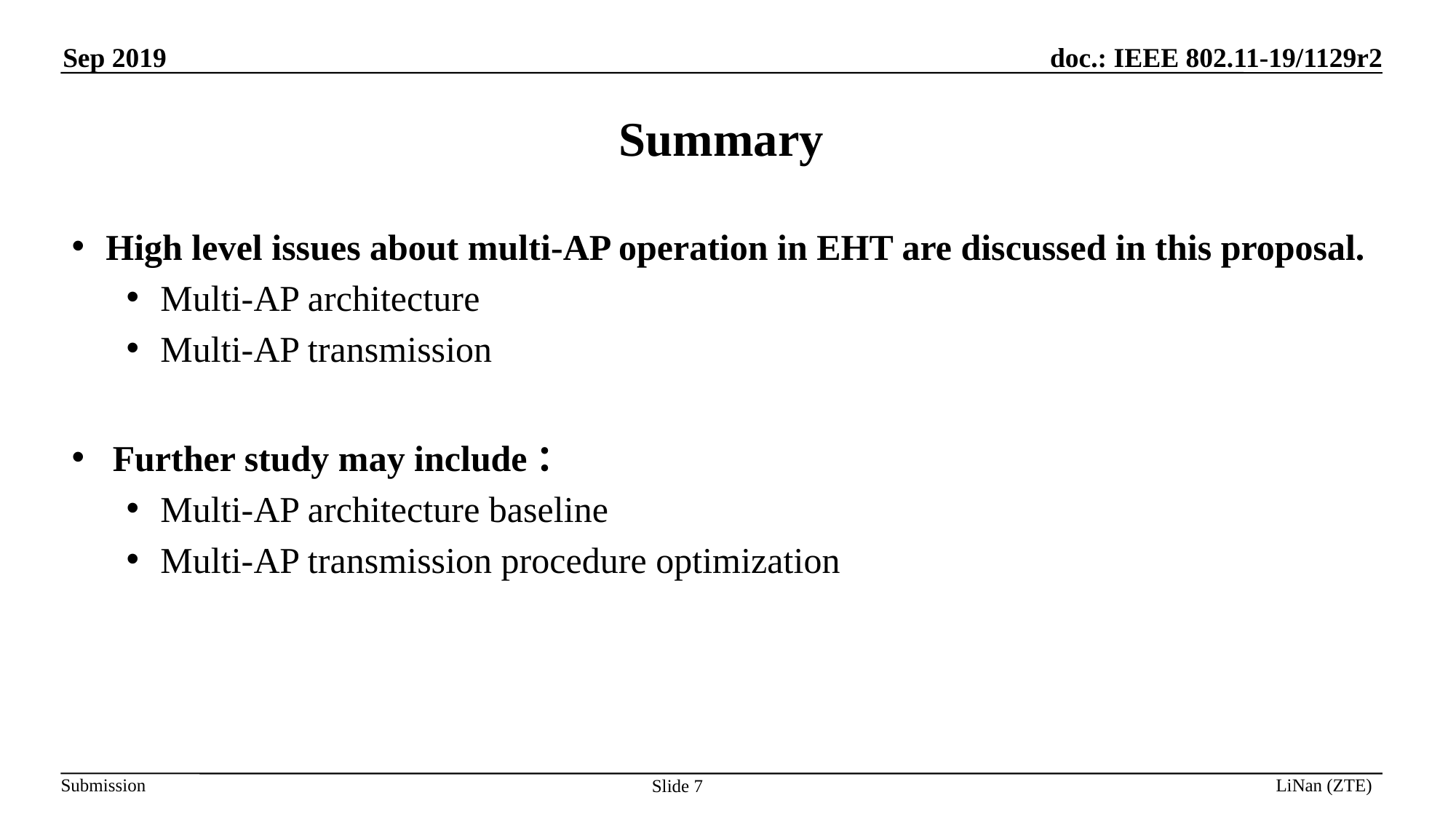

# Summary
High level issues about multi-AP operation in EHT are discussed in this proposal.
Multi-AP architecture
Multi-AP transmission

Further study may include：
Multi-AP architecture baseline
Multi-AP transmission procedure optimization